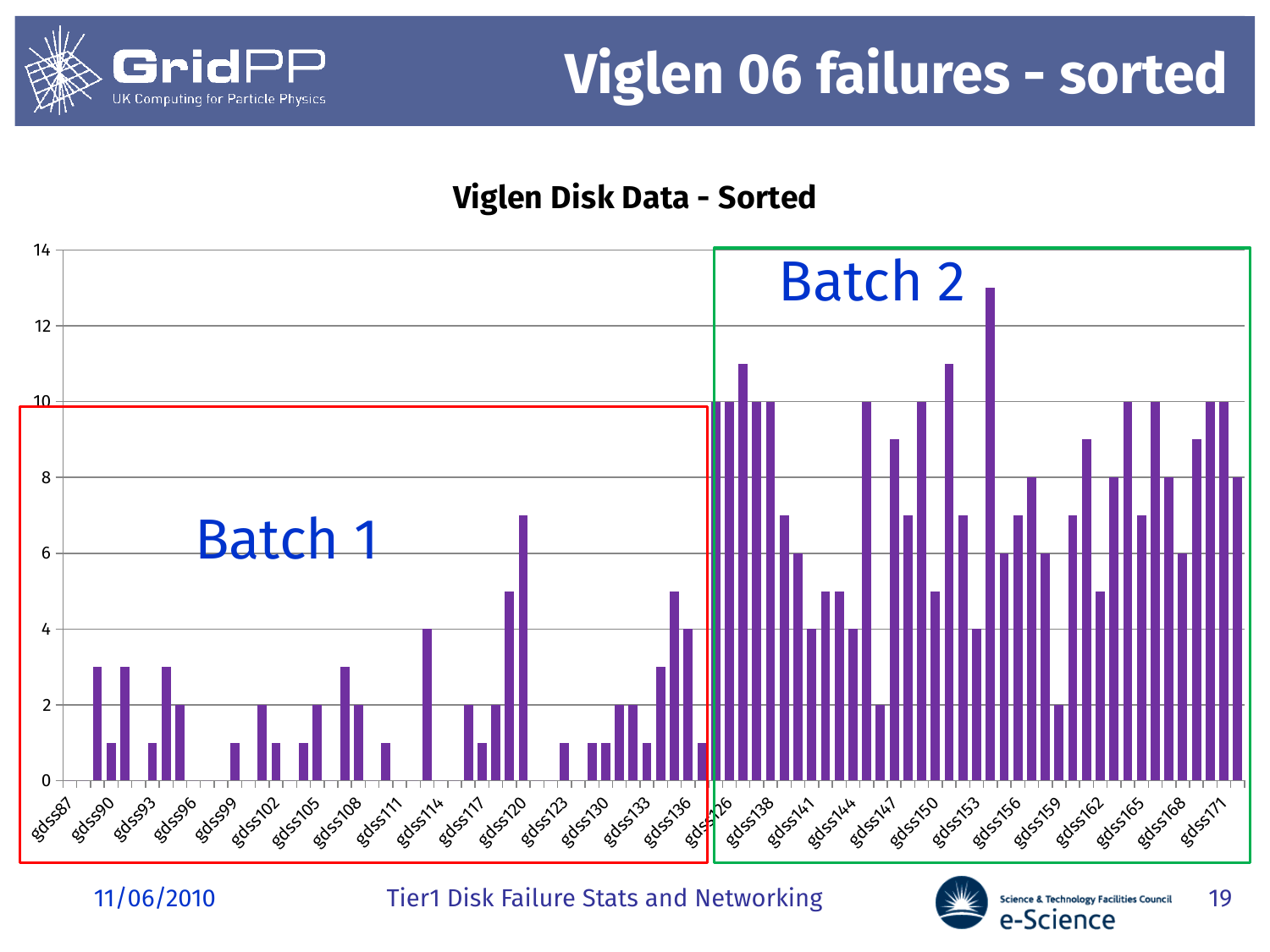

# Viglen 06 failures - sorted

### Chart: Viglen Disk Data - Sorted

| Category |  |
|---|---|
| gdss87 | 0.0 |
| gdss88 | 0.0 |
| gdss89 | 3.0 |
| gdss90 | 1.0 |
| gdss91 | 3.0 |
| gdss92 | 0.0 |
| gdss93 | 1.0 |
| gdss94 | 3.0 |
| gdss95 | 2.0 |
| gdss96 | 0.0 |
| gdss97 | 0.0 |
| gdss98 | 0.0 |
| gdss99 | 1.0 |
| gdss100 | 0.0 |
| gdss101 | 2.0 |
| gdss102 | 1.0 |
| gdss103 | 0.0 |
| gdss104 | 1.0 |
| gdss105 | 2.0 |
| gdss106 | 0.0 |
| gdss107 | 3.0 |
| gdss108 | 2.0 |
| gdss109 | 0.0 |
| gdss110 | 1.0 |
| gdss111 | 0.0 |
| gdss112 | 0.0 |
| gdss113 | 4.0 |
| gdss114 | 0.0 |
| gdss115 | 0.0 |
| gdss116 | 2.0 |
| gdss117 | 1.0 |
| gdss118 | 2.0 |
| gdss119 | 5.0 |
| gdss120 | 7.0 |
| gdss121 | 0.0 |
| gdss122 | 0.0 |
| gdss123 | 1.0 |
| gdss124 | 0.0 |
| gdss129 | 1.0 |
| gdss130 | 1.0 |
| gdss131 | 2.0 |
| gdss132 | 2.0 |
| gdss133 | 1.0 |
| gdss134 | 3.0 |
| gdss135 | 5.0 |
| gdss136 | 4.0 |
| gdss137 | 1.0 |
| gdss125 | 10.0 |
| gdss126 | 10.0 |
| gdss127 | 11.0 |
| gdss128 | 10.0 |
| gdss138 | 10.0 |
| gdss139 | 7.0 |
| gdss140 | 6.0 |
| gdss141 | 4.0 |
| gdss142 | 5.0 |
| gdss143 | 5.0 |
| gdss144 | 4.0 |
| gdss145 | 10.0 |
| gdss146 | 2.0 |
| gdss147 | 9.0 |
| gdss148 | 7.0 |
| gdss149 | 10.0 |
| gdss150 | 5.0 |
| gdss151 | 11.0 |
| gdss152 | 7.0 |
| gdss153 | 4.0 |
| gdss154 | 13.0 |
| gdss155 | 6.0 |
| gdss156 | 7.0 |
| gdss157 | 8.0 |
| gdss158 | 6.0 |
| gdss159 | 2.0 |
| gdss160 | 7.0 |
| gdss161 | 9.0 |
| gdss162 | 5.0 |
| gdss163 | 8.0 |
| gdss164 | 10.0 |
| gdss165 | 7.0 |
| gdss166 | 10.0 |
| gdss167 | 8.0 |
| gdss168 | 6.0 |
| gdss169 | 9.0 |
| gdss170 | 10.0 |
| gdss171 | 10.0 |
| gdss172 | 8.0 |
Batch 2

Batch 1
11/06/2010
Tier1 Disk Failure Stats and Networking
19